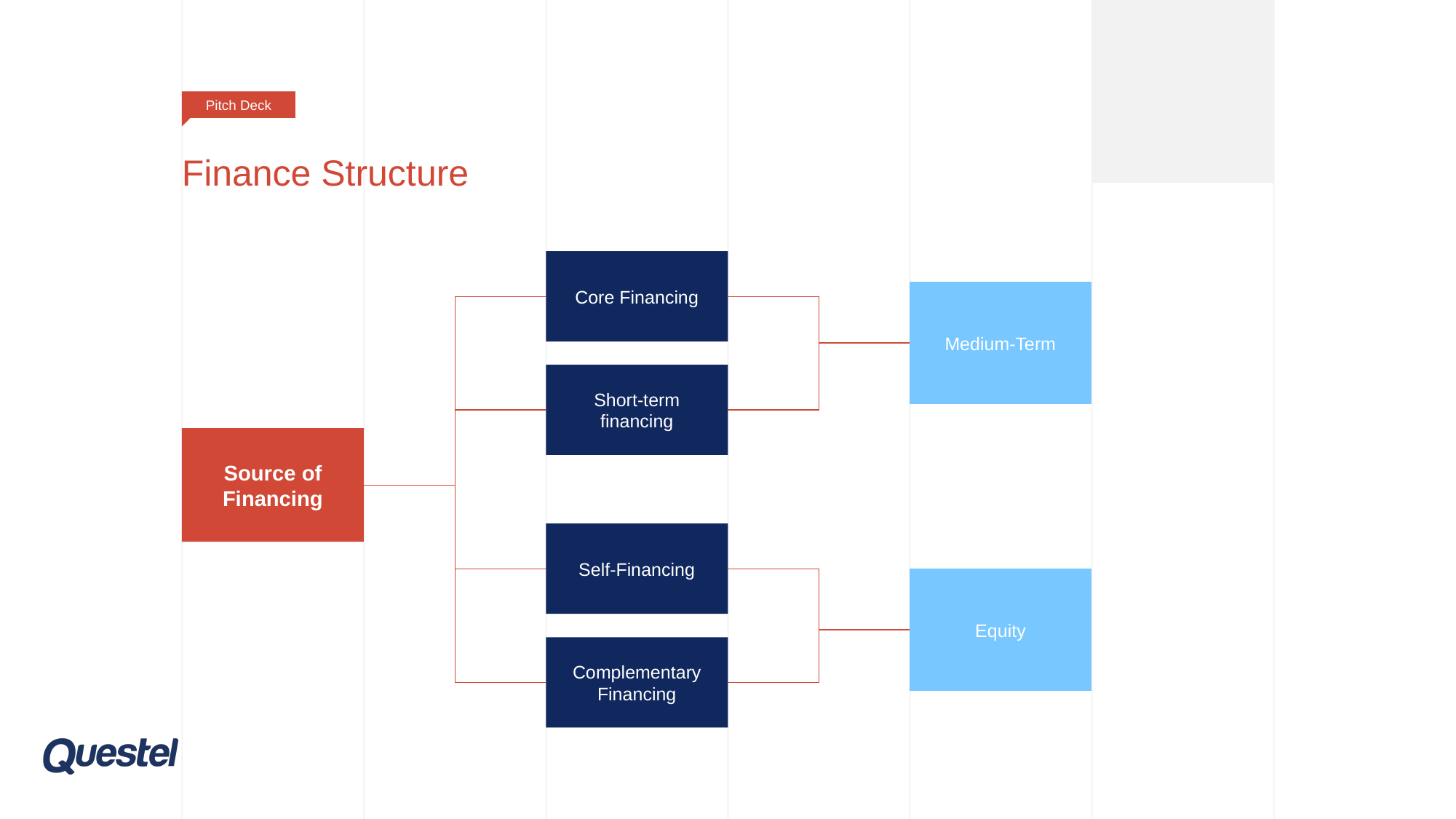

Pitch Deck

# Finance Structure

Core Financing
Medium-Term
Short-term financing
Source of
Financing
Self-Financing
Equity
Complementary
Financing